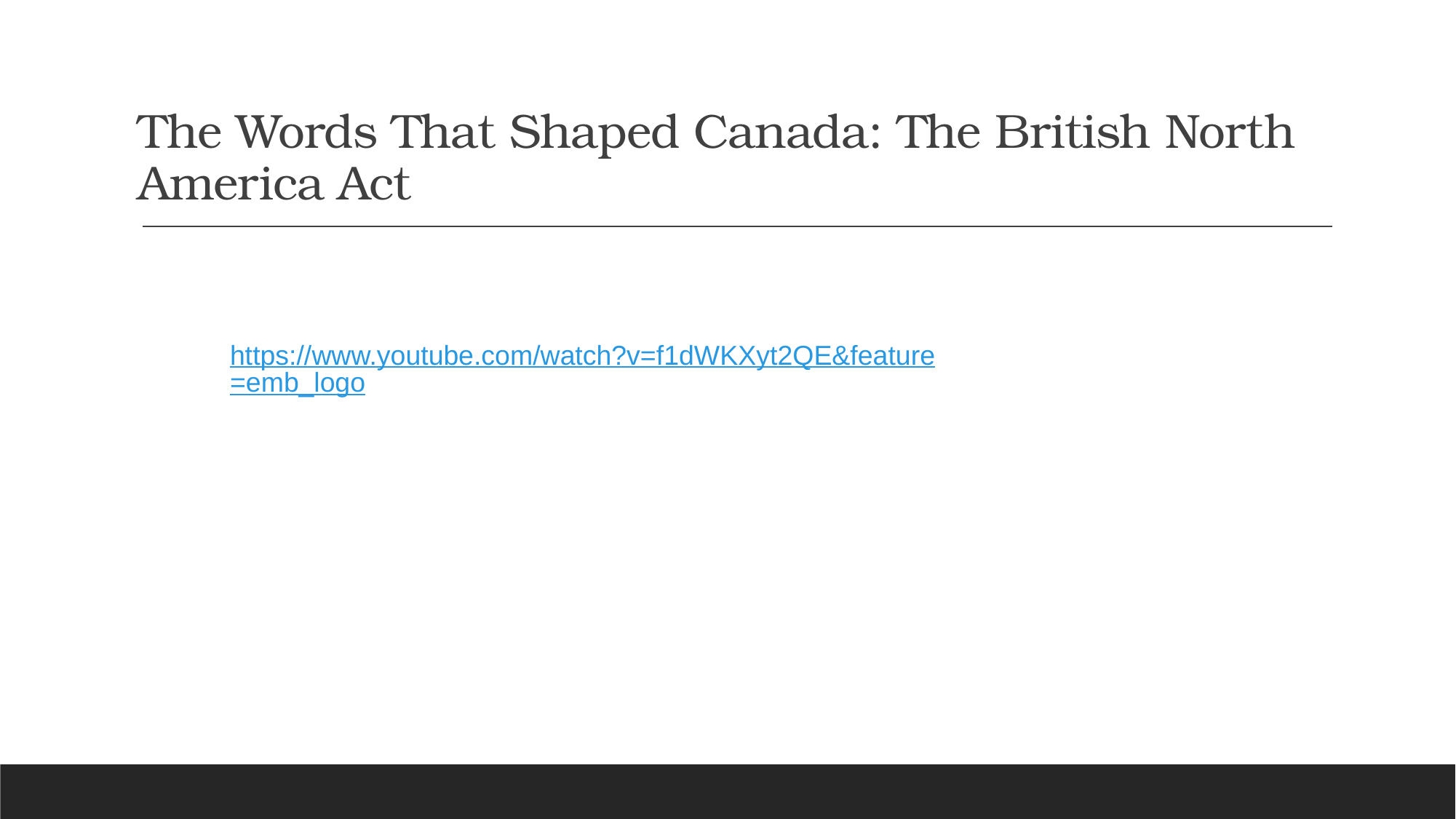

# The Words That Shaped Canada: The British North America Act
https://www.youtube.com/watch?v=f1dWKXyt2QE&feature=emb_logo